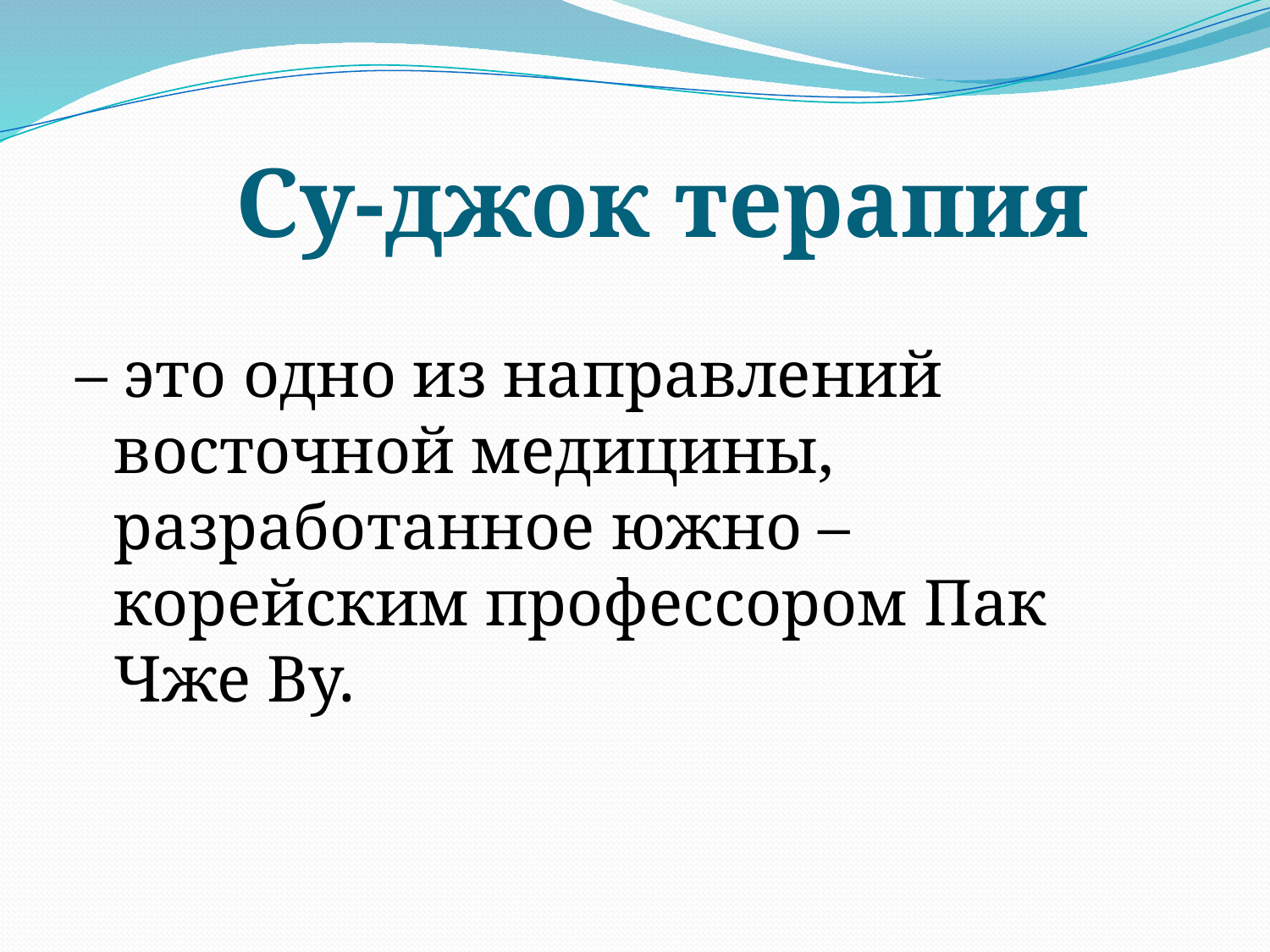

# Су-джок терапия
– это одно из направлений восточной медицины, разработанное южно – корейским профессором Пак Чже Ву.